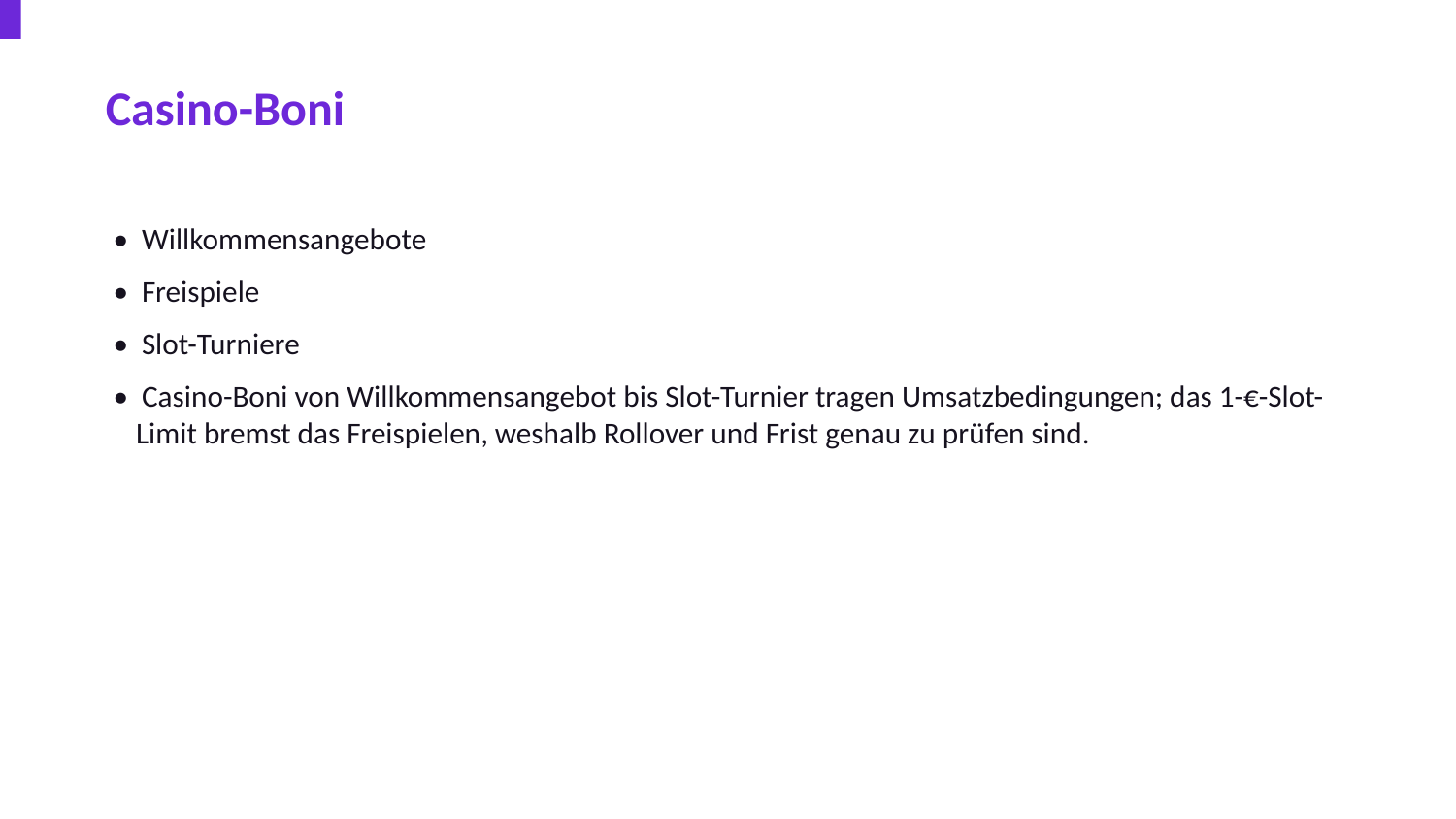

Casino-Boni
•  Willkommensangebote
•  Freispiele
•  Slot-Turniere
•  Casino-Boni von Willkommensangebot bis Slot-Turnier tragen Umsatzbedingungen; das 1-€-Slot-Limit bremst das Freispielen, weshalb Rollover und Frist genau zu prüfen sind.